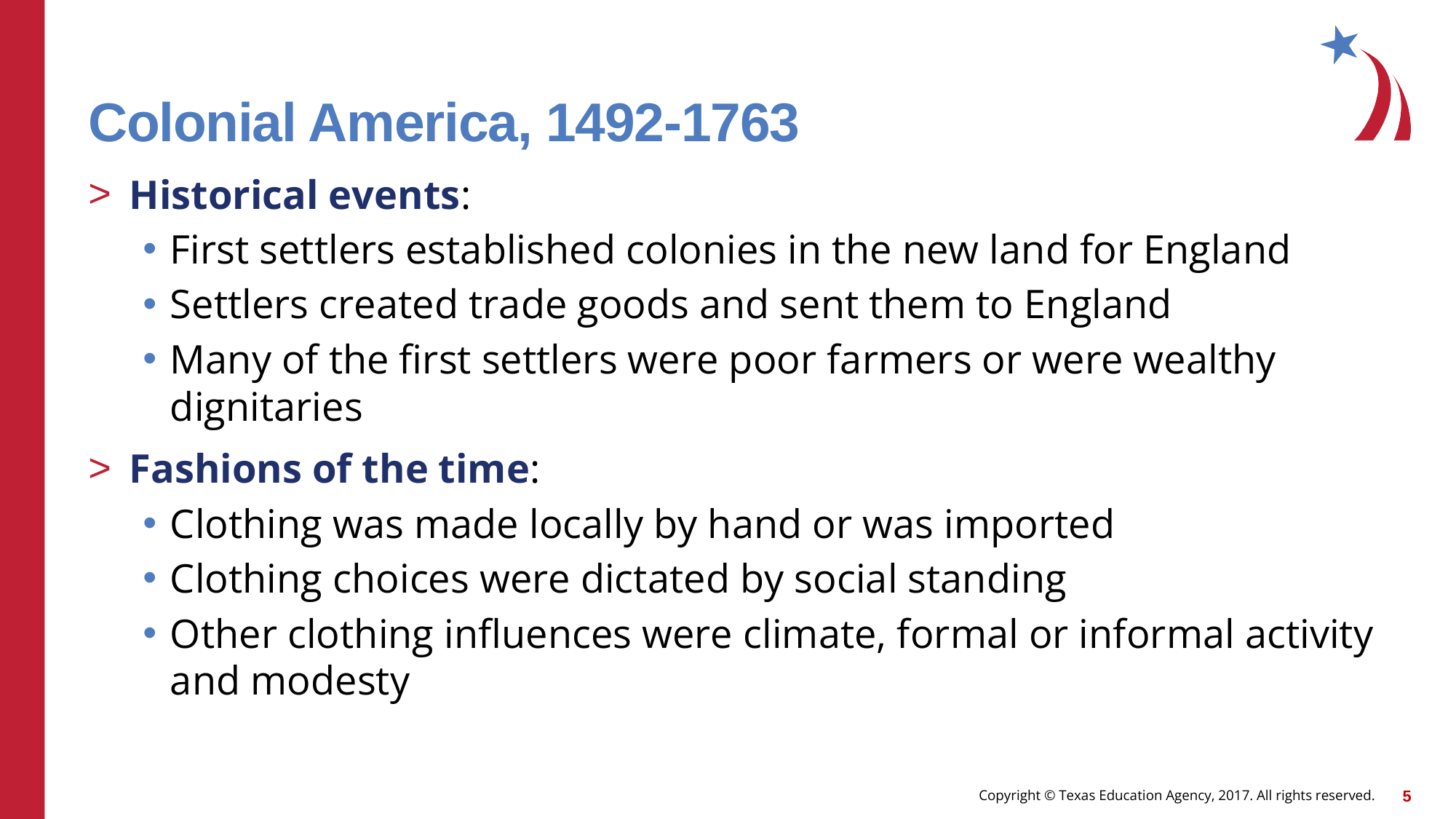

# Colonial America, 1492-1763
Historical events:
First settlers established colonies in the new land for England
Settlers created trade goods and sent them to England
Many of the first settlers were poor farmers or were wealthy dignitaries
Fashions of the time:
Clothing was made locally by hand or was imported
Clothing choices were dictated by social standing
Other clothing influences were climate, formal or informal activity and modesty